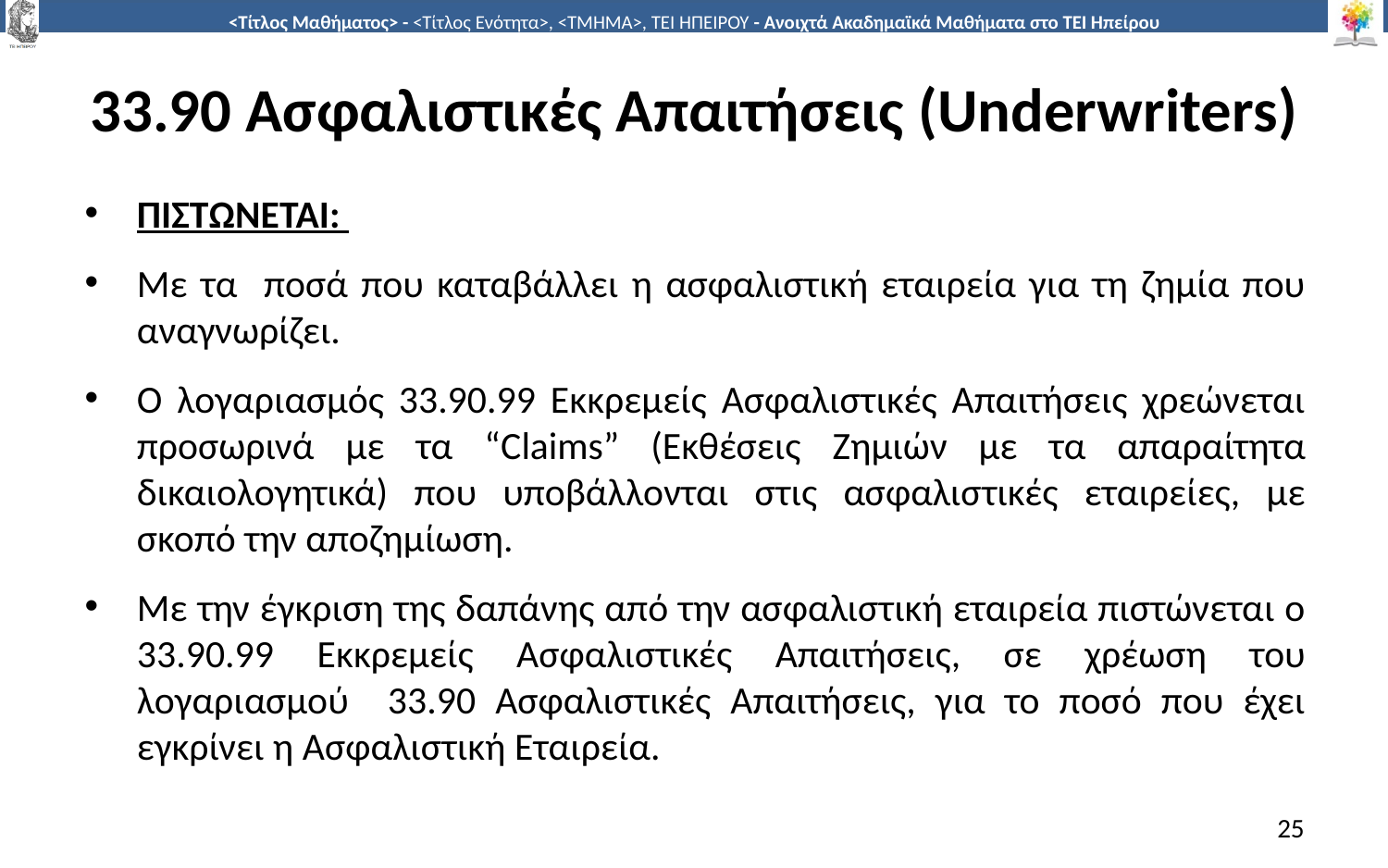

# 33.90 Ασφαλιστικές Απαιτήσεις (Underwriters)
ΠΙΣΤΩΝEΤΑΙ:
Με τα  ποσά που καταβάλλει η ασφαλιστική εταιρεία για τη ζημία που αναγνωρίζει.
Ο λογαριασμός 33.90.99 Εκκρεμείς Ασφαλιστικές Απαιτήσεις χρεώνεται προσωρινά με τα “Claims” (Εκθέσεις Ζημιών με τα απαραίτητα δικαιολογητικά) που υποβάλλονται στις ασφαλιστικές εταιρείες, με σκοπό την αποζημίωση.
Με την έγκριση της δαπάνης από την ασφαλιστική εταιρεία πιστώνεται ο 33.90.99 Εκκρεμείς Ασφαλιστικές Απαιτήσεις, σε χρέωση του λογαριασμού  33.90 Ασφαλιστικές Απαιτήσεις, για το ποσό που έχει εγκρίνει η Ασφαλιστική Εταιρεία.

25